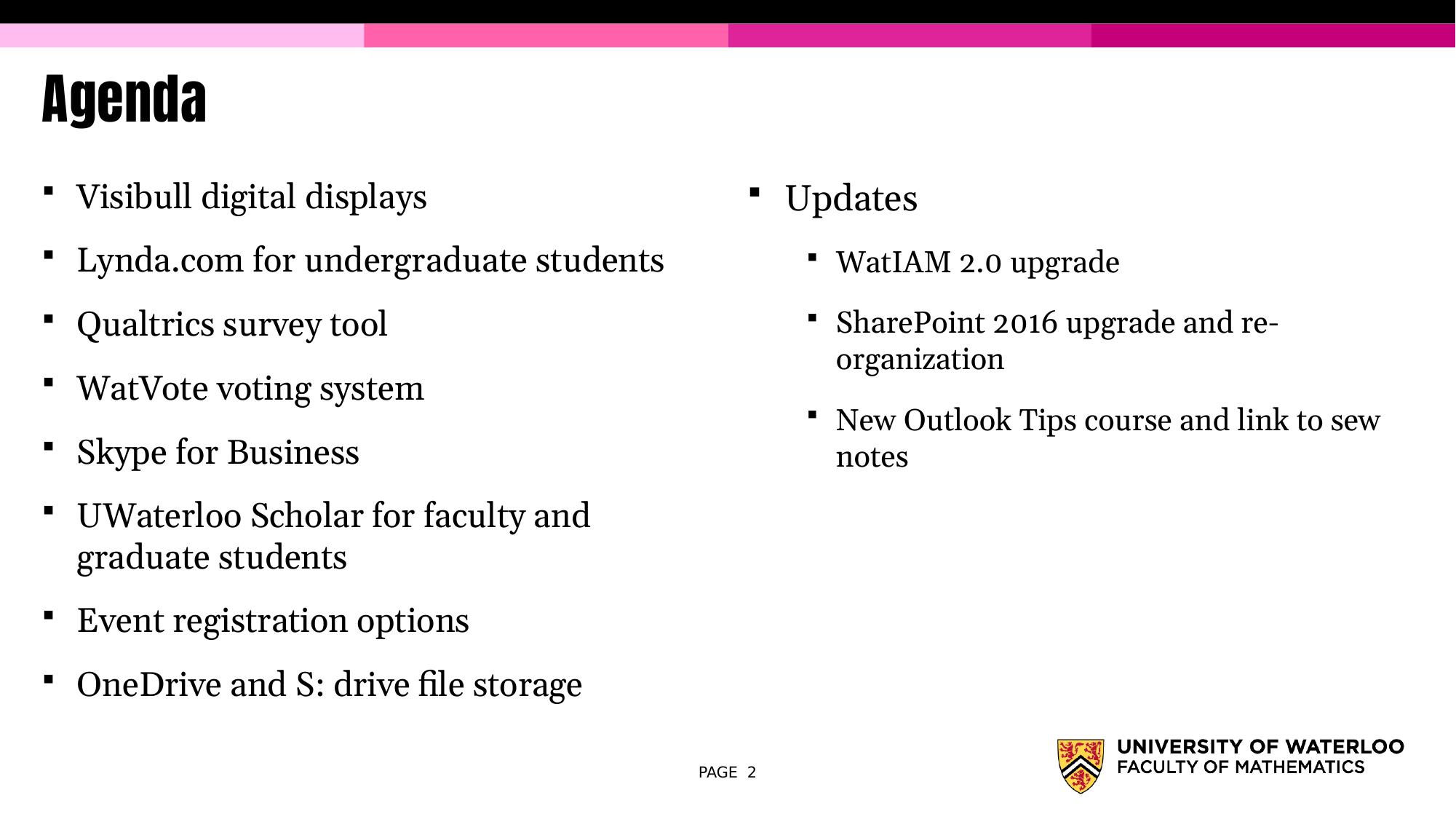

# Agenda
Visibull digital displays
Lynda.com for undergraduate students
Qualtrics survey tool
WatVote voting system
Skype for Business
UWaterloo Scholar for faculty and graduate students
Event registration options
OneDrive and S: drive file storage
Updates
WatIAM 2.0 upgrade
SharePoint 2016 upgrade and re-organization
New Outlook Tips course and link to sew notes
PAGE  2